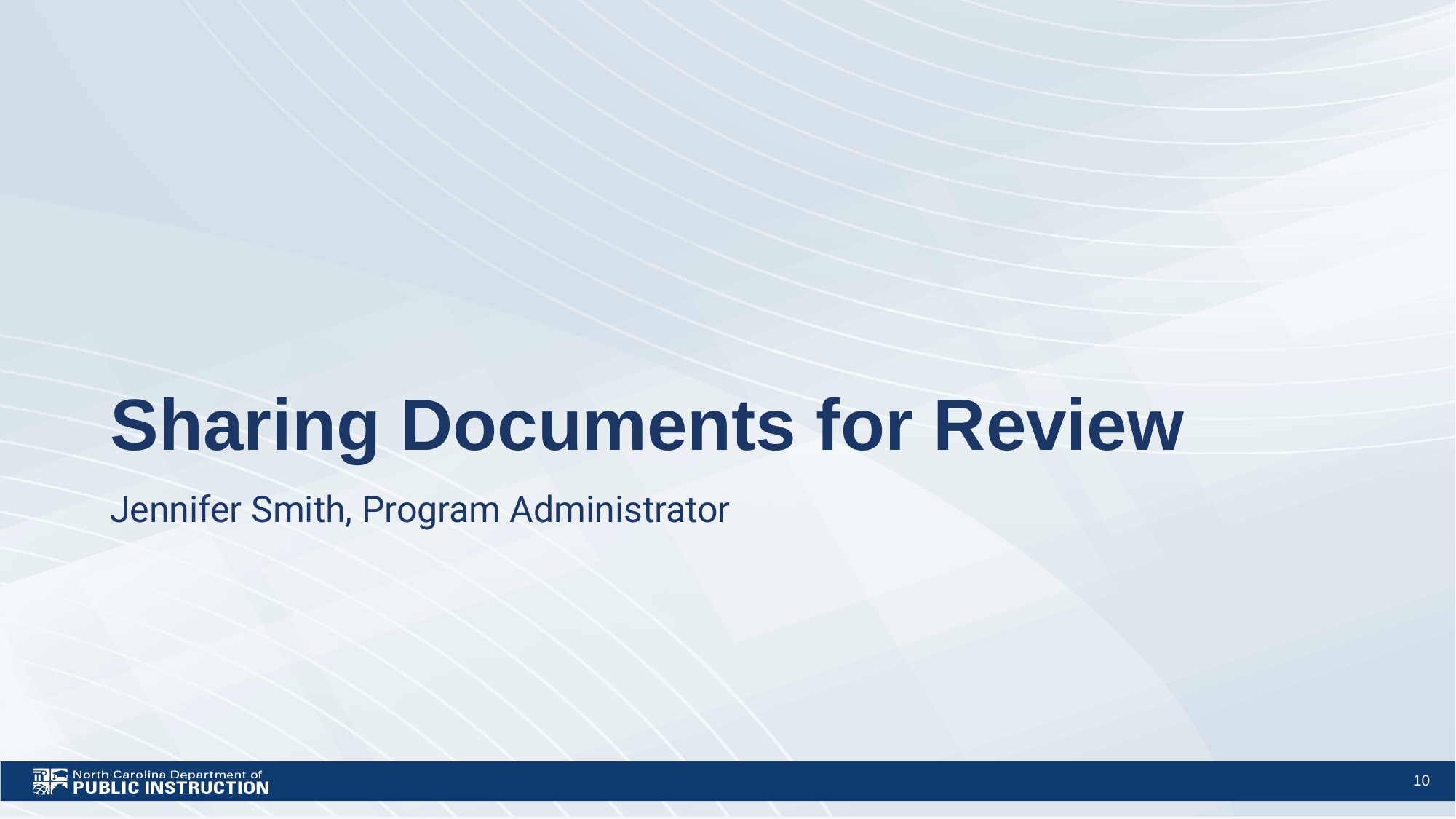

# Sharing Documents for Review
Jennifer Smith, Program Administrator
10